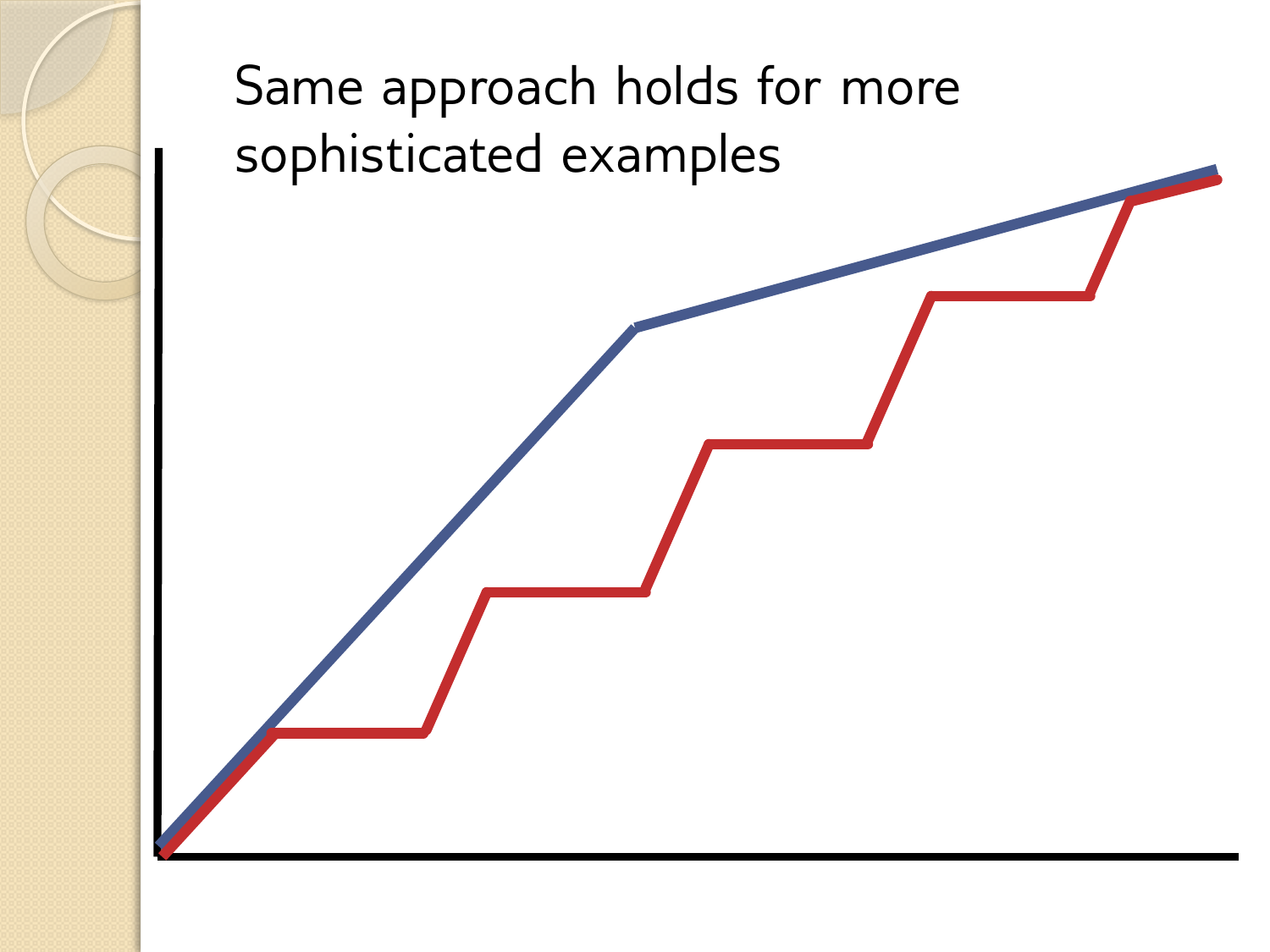

Same approach holds for more
sophisticated examples